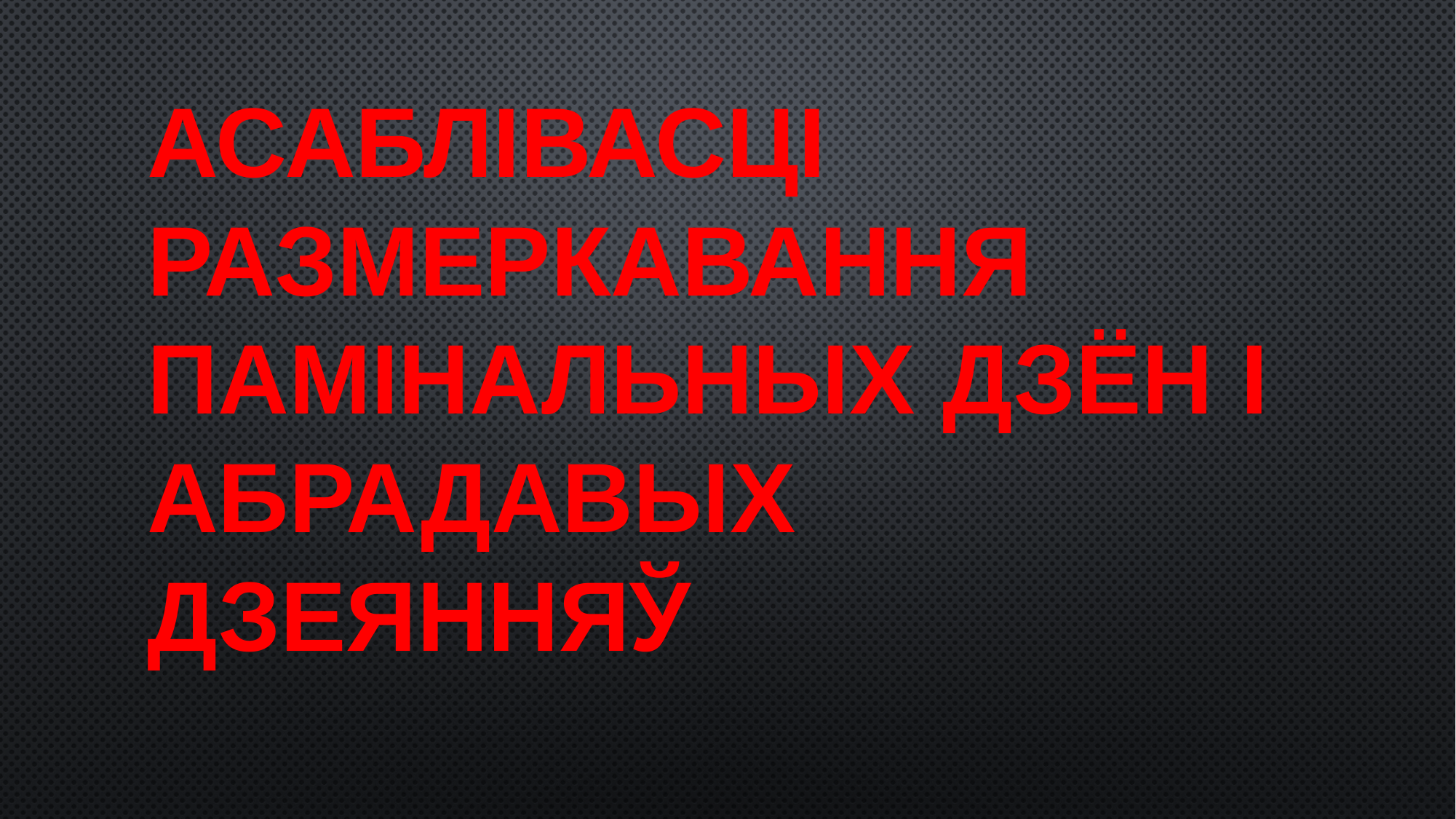

# Асаблівасці размеркавання памінальных дзён і абрадавых дзеянняў